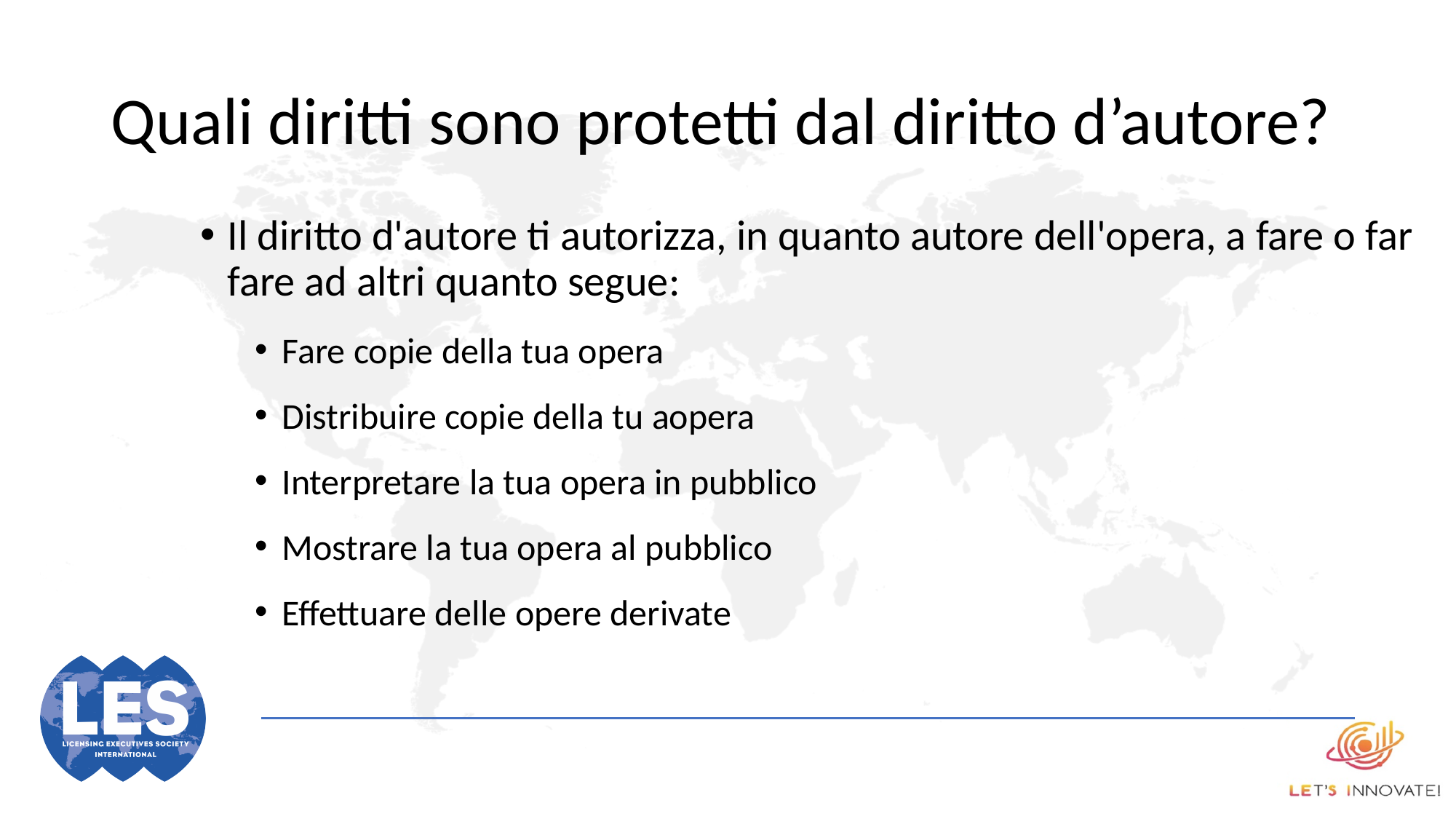

# Quali diritti sono protetti dal diritto d’autore?
Il diritto d'autore ti autorizza, in quanto autore dell'opera, a fare o far fare ad altri quanto segue:
Fare copie della tua opera
Distribuire copie della tu aopera
Interpretare la tua opera in pubblico
Mostrare la tua opera al pubblico
Effettuare delle opere derivate